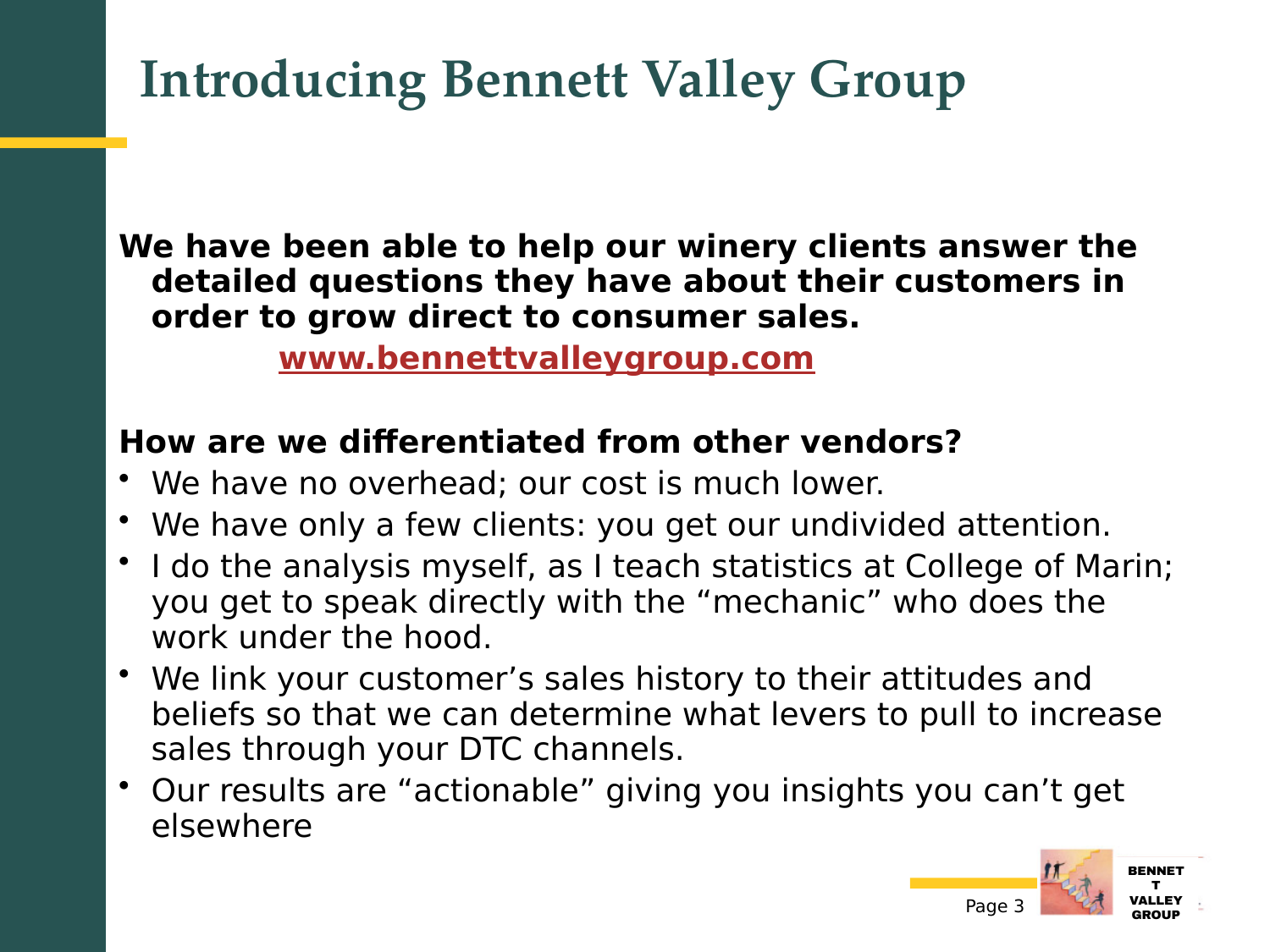

# Introducing Bennett Valley Group
We have been able to help our winery clients answer the detailed questions they have about their customers in order to grow direct to consumer sales.
		www.bennettvalleygroup.com

How are we differentiated from other vendors?
We have no overhead; our cost is much lower.
We have only a few clients: you get our undivided attention.
I do the analysis myself, as I teach statistics at College of Marin; you get to speak directly with the “mechanic” who does the work under the hood.
We link your customer’s sales history to their attitudes and beliefs so that we can determine what levers to pull to increase sales through your DTC channels.
Our results are “actionable” giving you insights you can’t get elsewhere